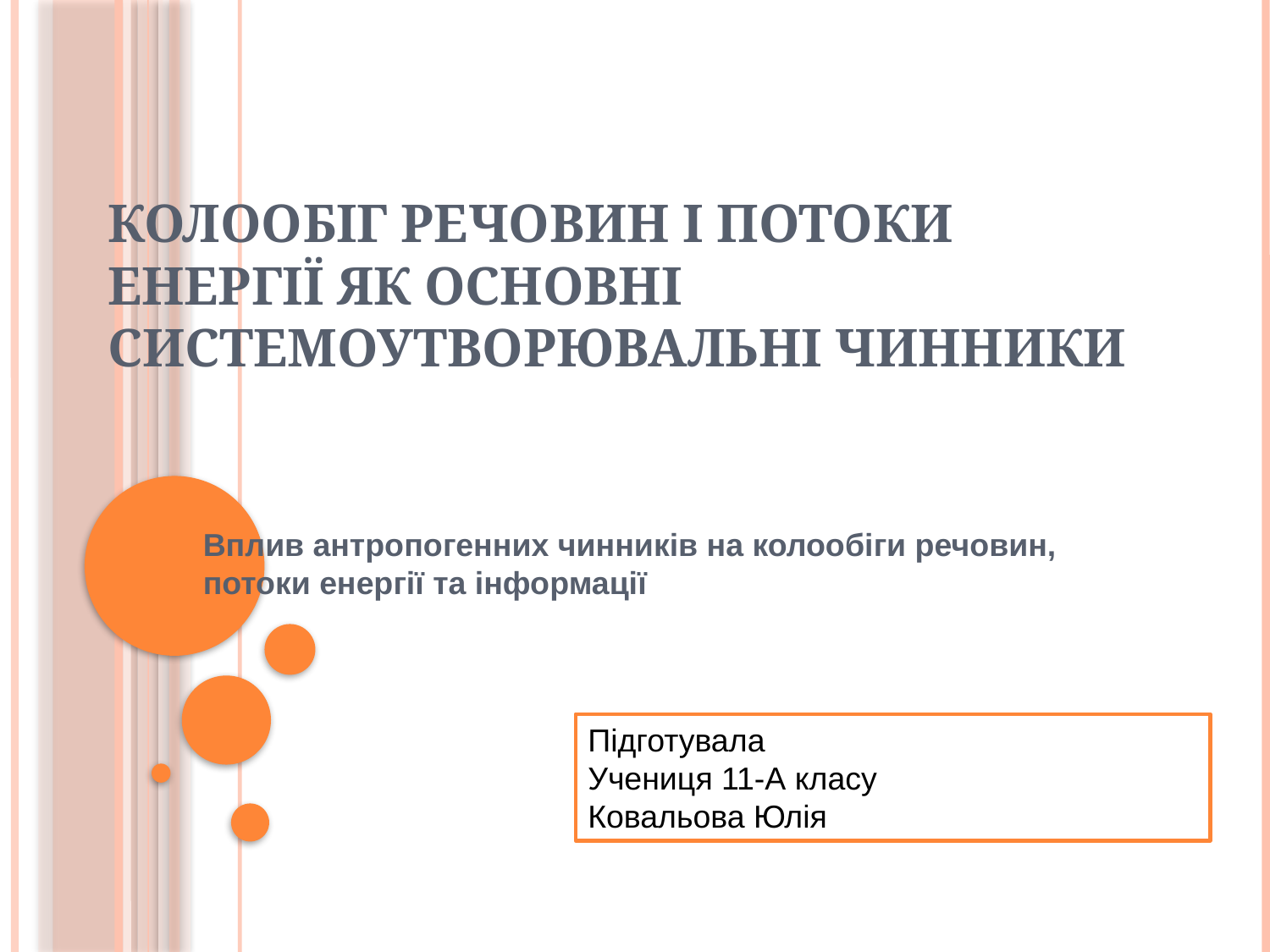

# Колообіг речовин і потоки енергії як основні системоутворювальні чинники
Вплив антропогенних чинників на колообіги речовин, потоки енергії та інформації
Підготувала
Учениця 11-А класу
Ковальова Юлія